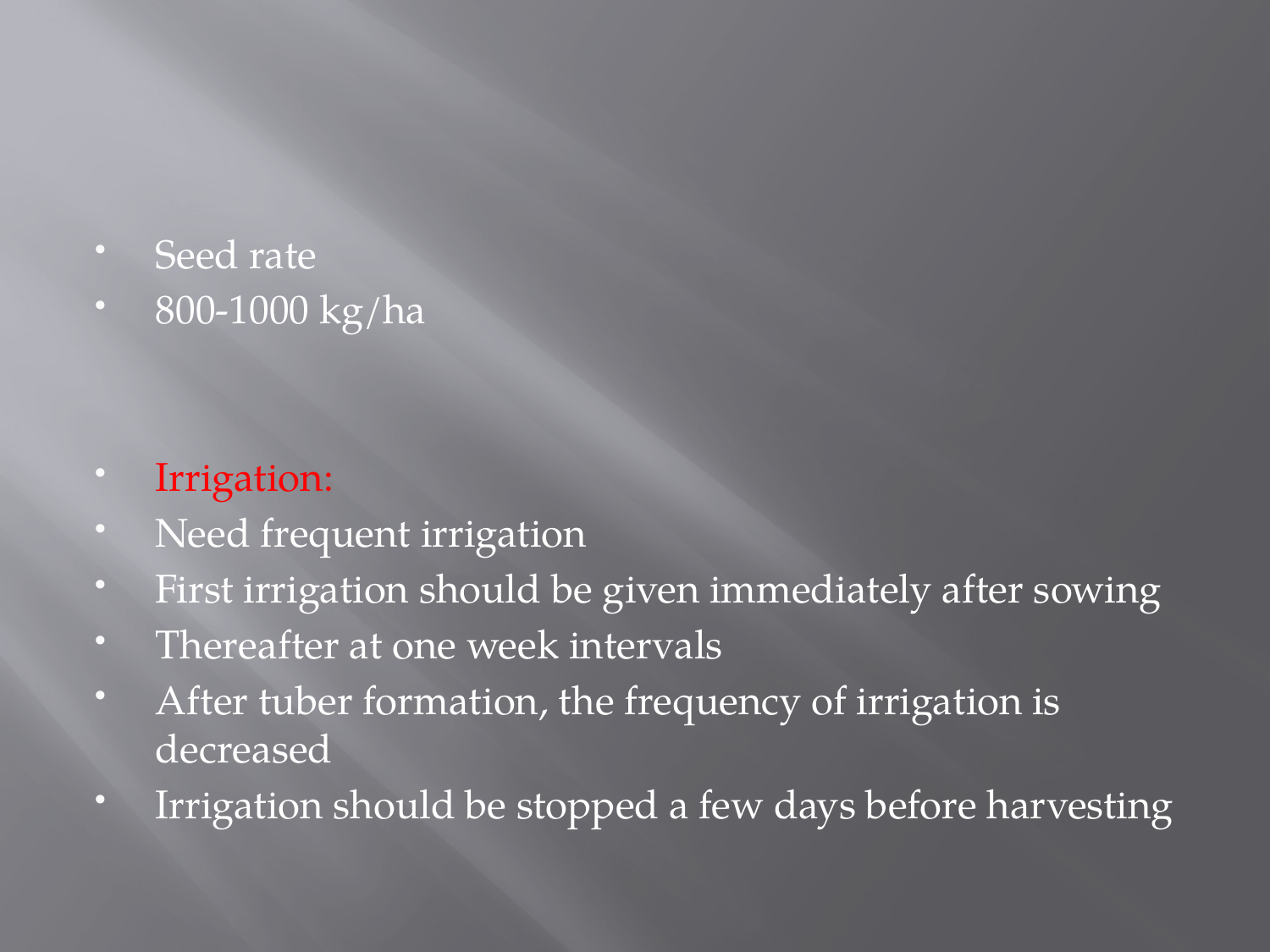

#
Seed rate
800-1000 kg/ha

Irrigation:
Need frequent irrigation
First irrigation should be given immediately after sowing
Thereafter at one week intervals
After tuber formation, the frequency of irrigation is decreased
Irrigation should be stopped a few days before harvesting